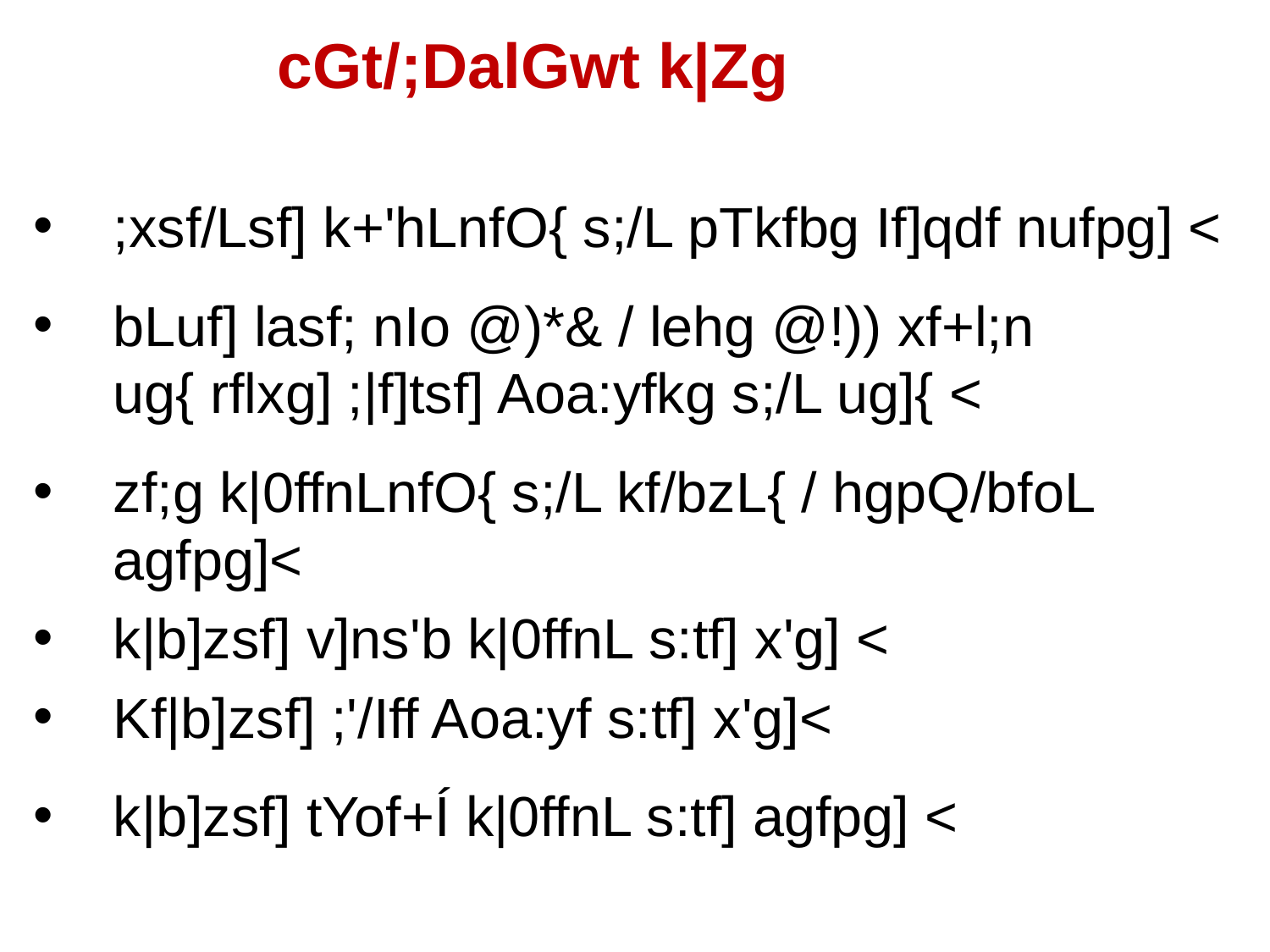

# cGt/;DalGwt k|Zg

;xsf/Lsf] k+'hLnfO{ s;/L pTkfbg If]qdf nufpg] <

bLuf] lasf; nIo @)*& / lehg @!)) xf+l;n ug{ rflxg] ;|f]tsf] Aoa:yfkg s;/L ug]{ <

zf;g k|0ffnLnfO{ s;/L kf/bzL{ / hgpQ/bfoL agfpg]<
k|b]zsf] v]ns'b k|0ffnL s:tf] x'g] <
Kf|b]zsf] ;'/Iff Aoa:yf s:tf] x'g]<

k|b]zsf] tYof+Í k|0ffnL s:tf] agfpg] <